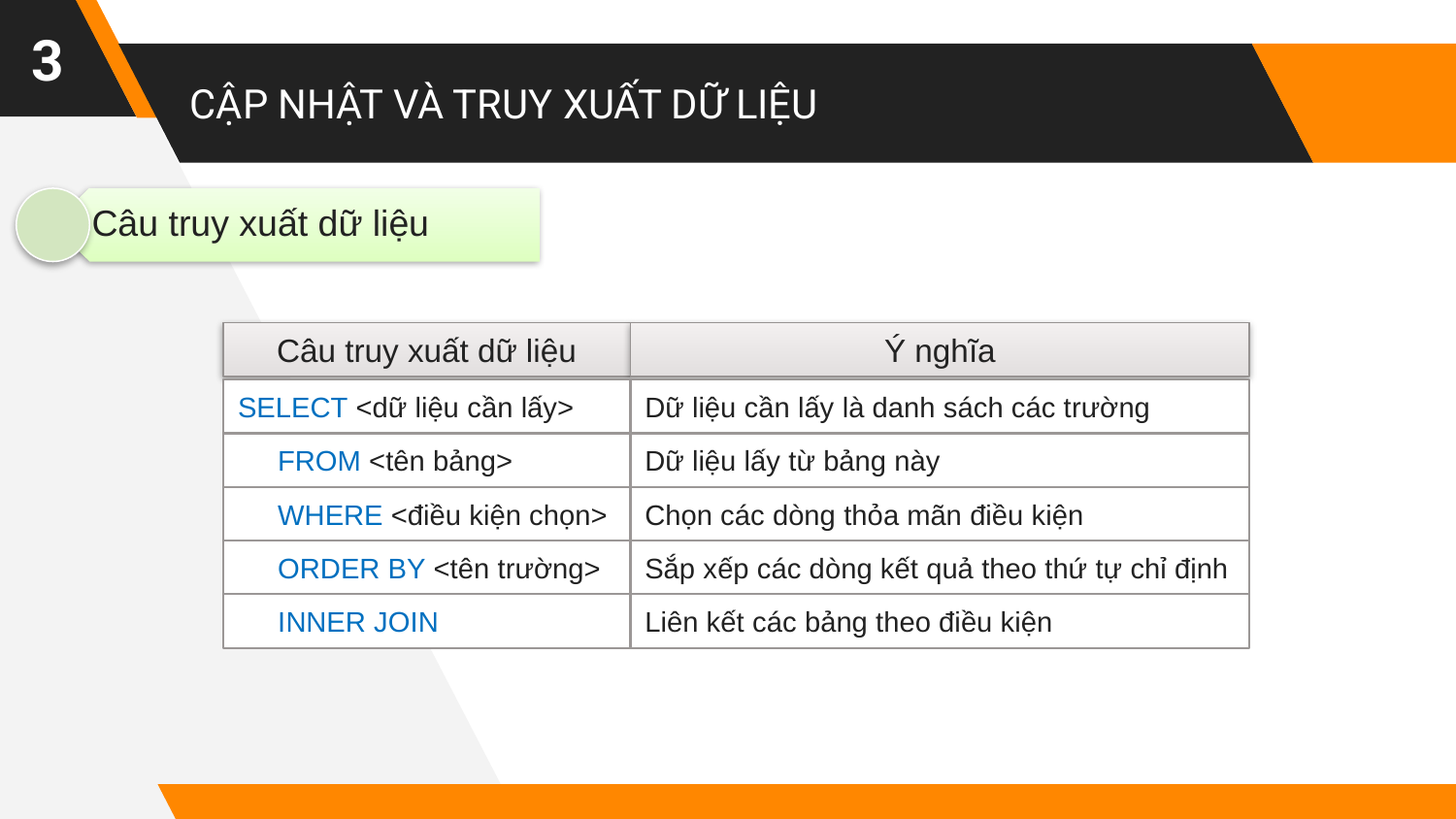

3
# CẬP NHẬT VÀ TRUY XUẤT DỮ LIỆU
Câu truy xuất dữ liệu
Câu truy xuất dữ liệu
Ý nghĩa
SELECT <dữ liệu cần lấy>
Dữ liệu cần lấy là danh sách các trường
     FROM <tên bảng>
Dữ liệu lấy từ bảng này
     WHERE <điều kiện chọn>
Chọn các dòng thỏa mãn điều kiện
     ORDER BY <tên trường>
Sắp xếp các dòng kết quả theo thứ tự chỉ định
     INNER JOIN
Liên kết các bảng theo điều kiện